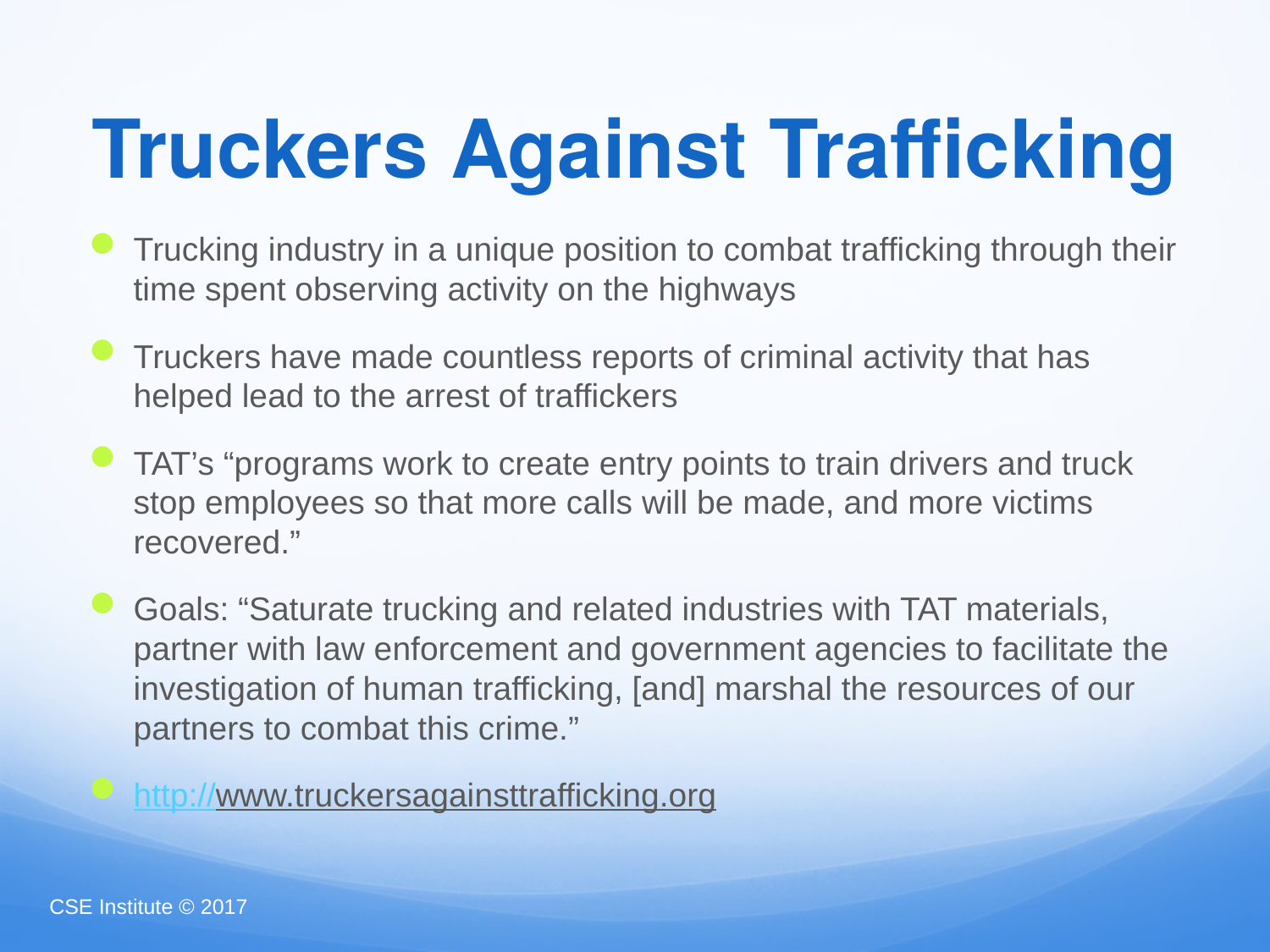

# Truckers Against Trafficking
Trucking industry in a unique position to combat trafficking through their time spent observing activity on the highways
Truckers have made countless reports of criminal activity that has helped lead to the arrest of traffickers
TAT’s “programs work to create entry points to train drivers and truck stop employees so that more calls will be made, and more victims recovered.”
Goals: “Saturate trucking and related industries with TAT materials, partner with law enforcement and government agencies to facilitate the investigation of human trafficking, [and] marshal the resources of our partners to combat this crime.”
http://www.truckersagainsttrafficking.org
CSE Institute © 2017